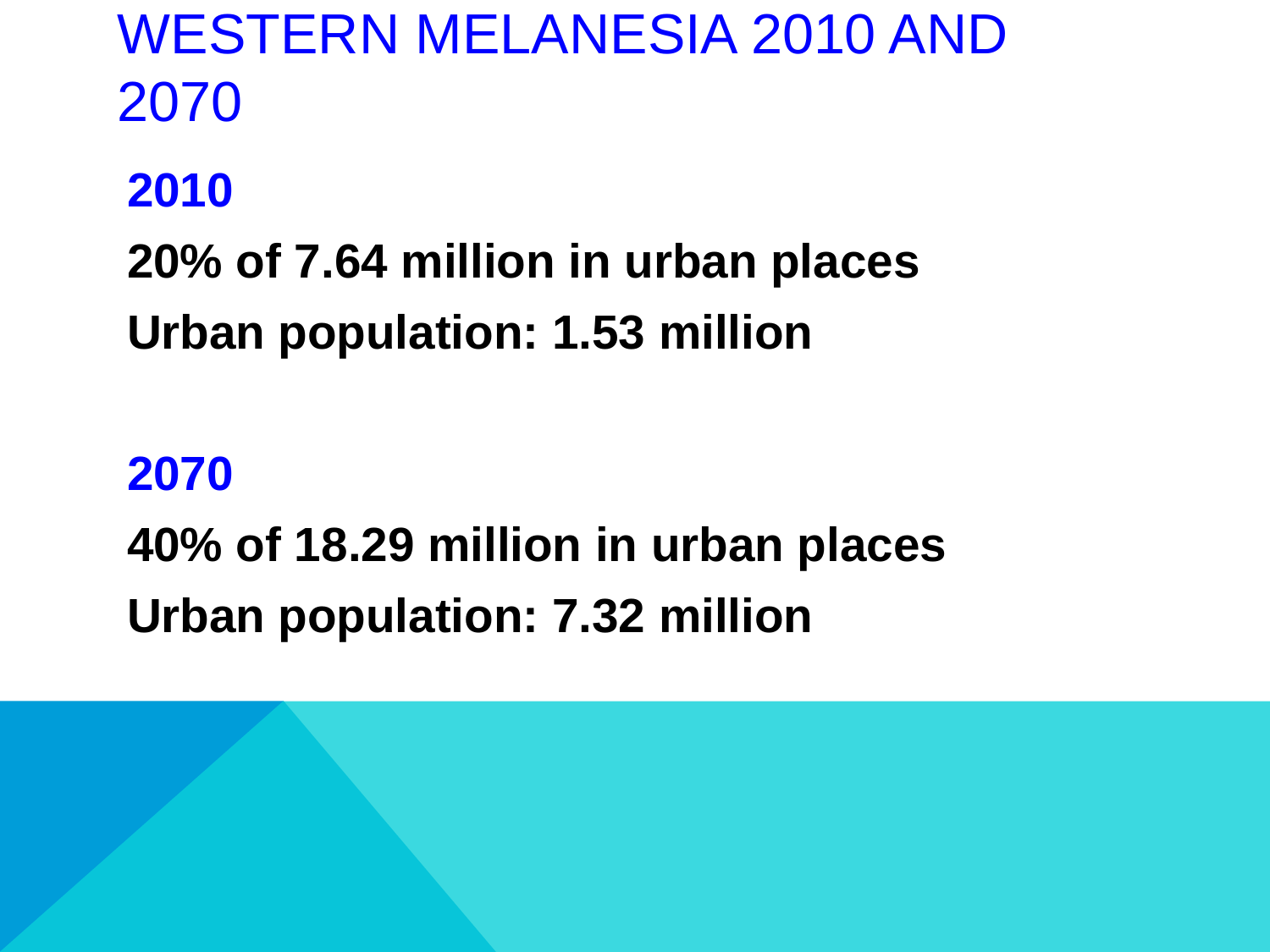

# Western Melanesia 2010 and 2070
2010
20% of 7.64 million in urban places
Urban population: 1.53 million

2070
40% of 18.29 million in urban places
Urban population: 7.32 million